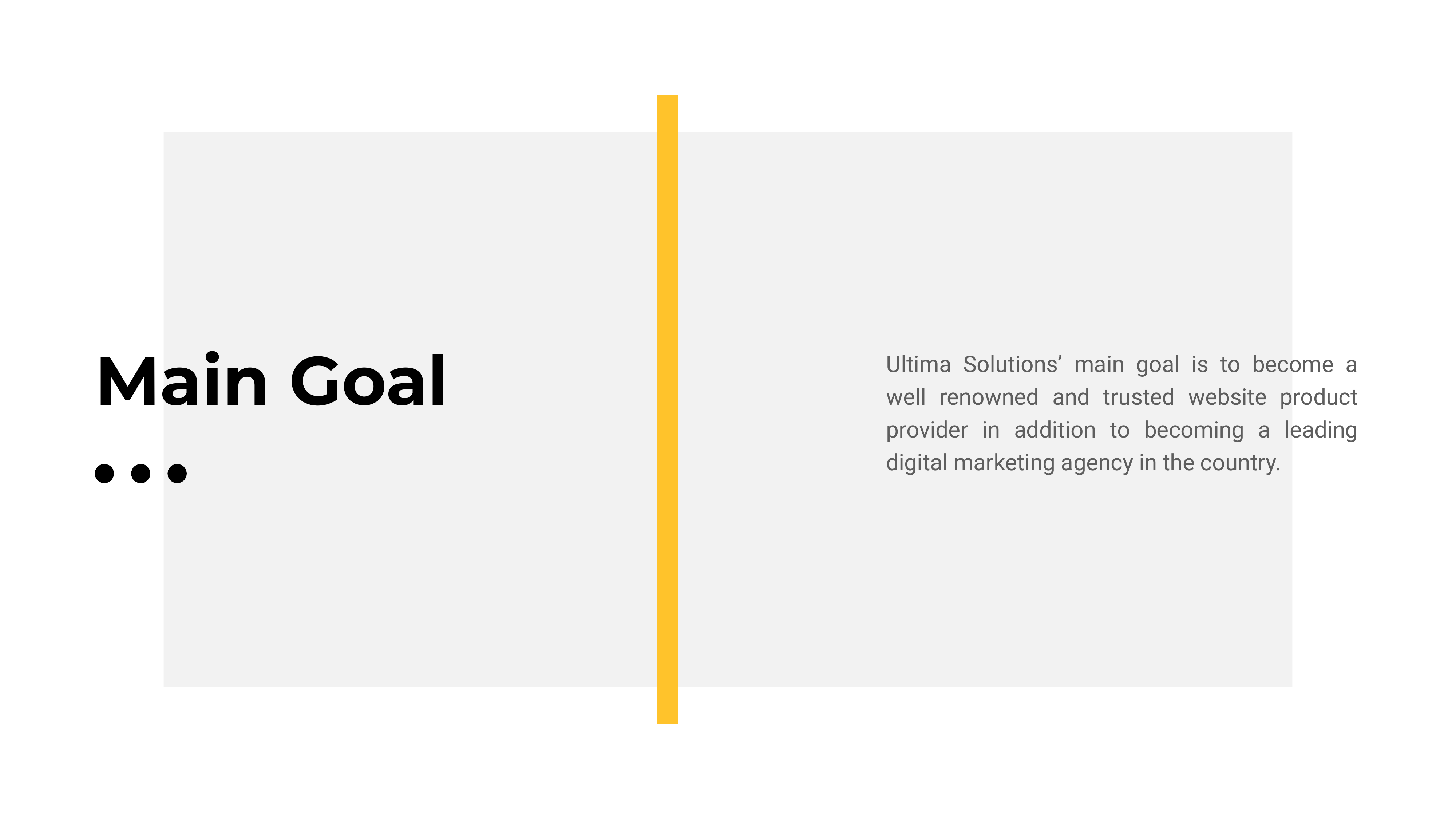

Main Goal
Ultima Solutions’ main goal is to become a well renowned and trusted website product provider in addition to becoming a leading digital marketing agency in the country.